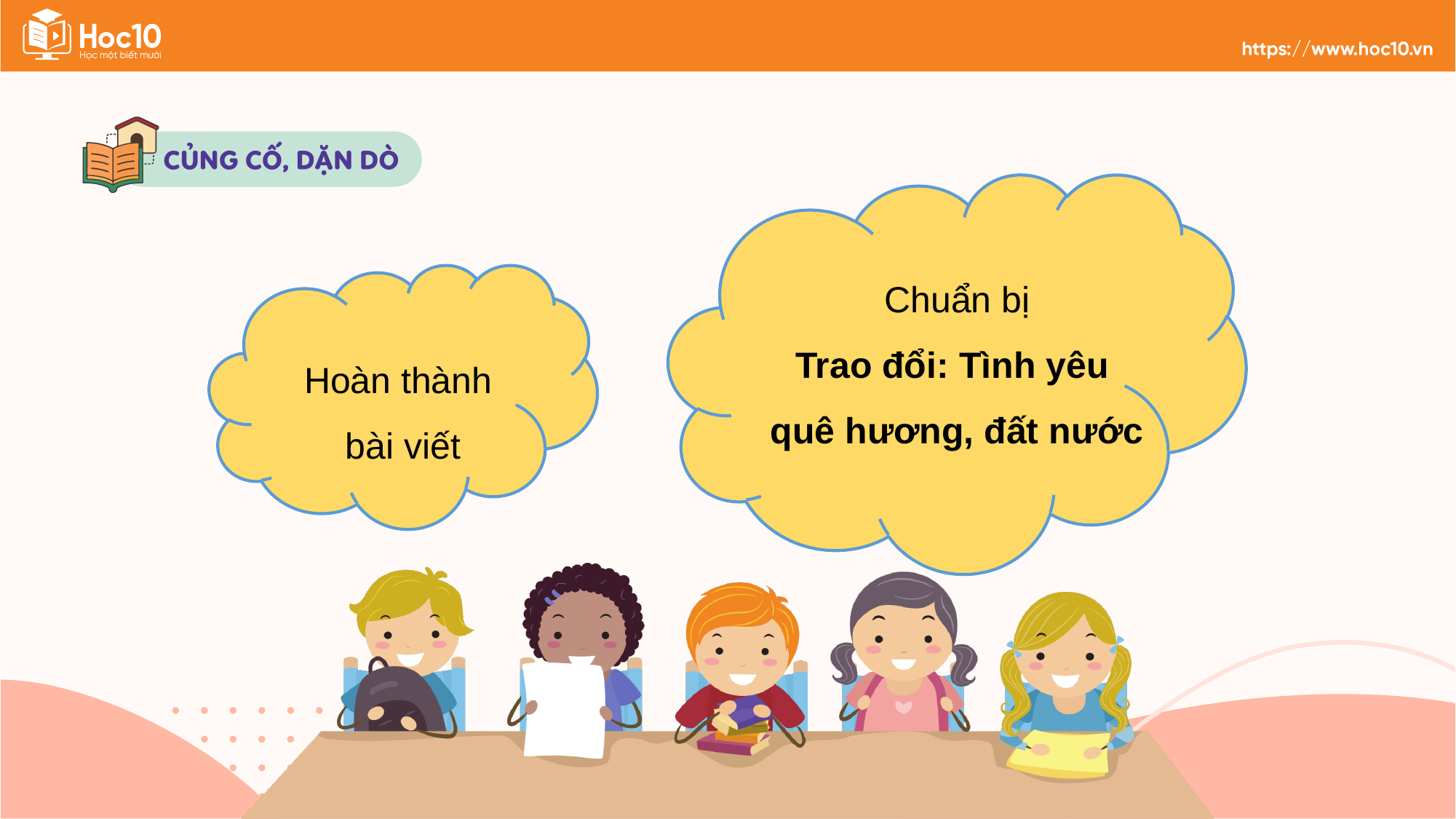

Chuẩn bị
Trao đổi: Tình yêu
quê hương, đất nước

Hoàn thành
bài viết